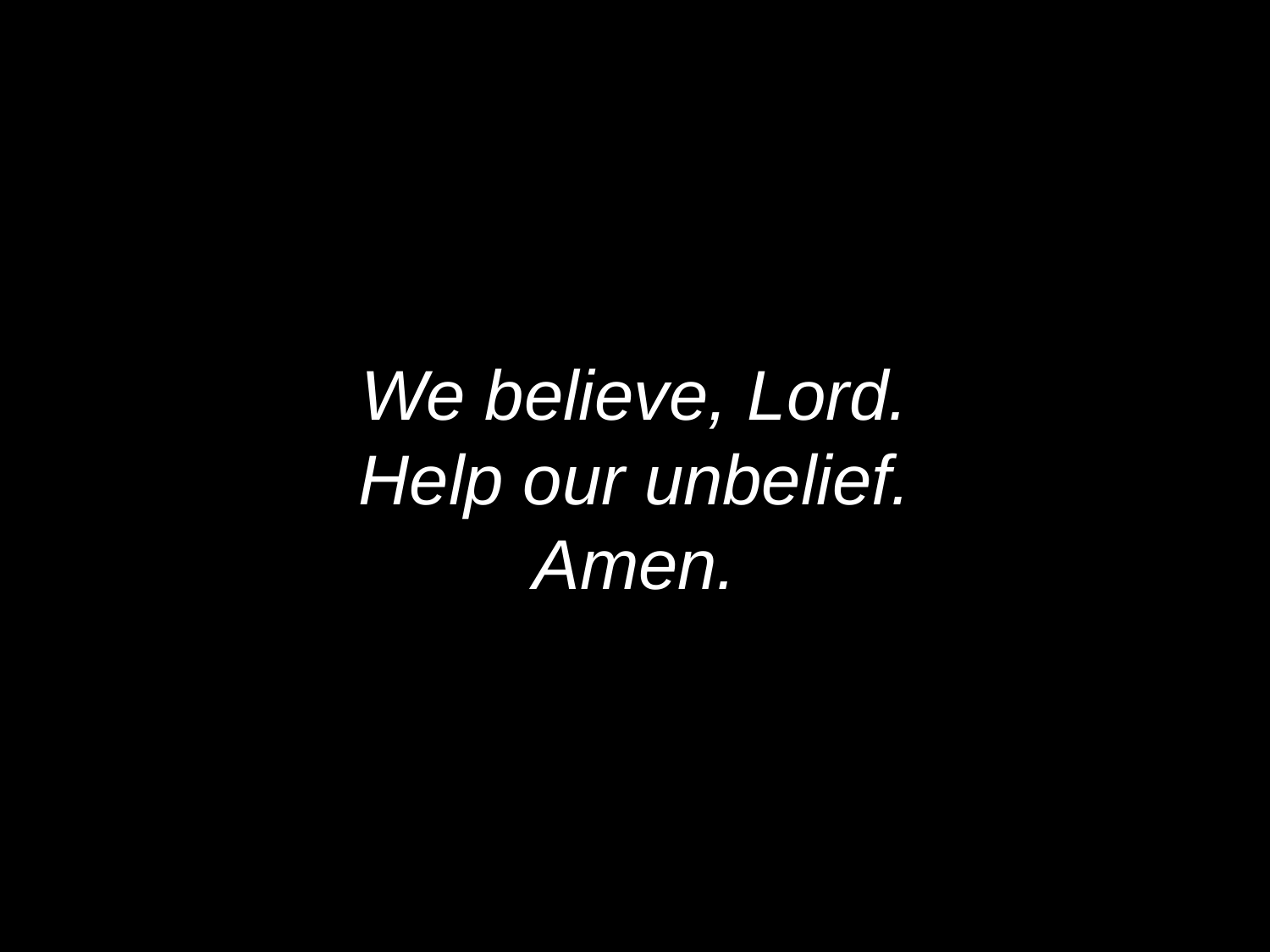

We believe, Lord.
Help our unbelief.
Amen.